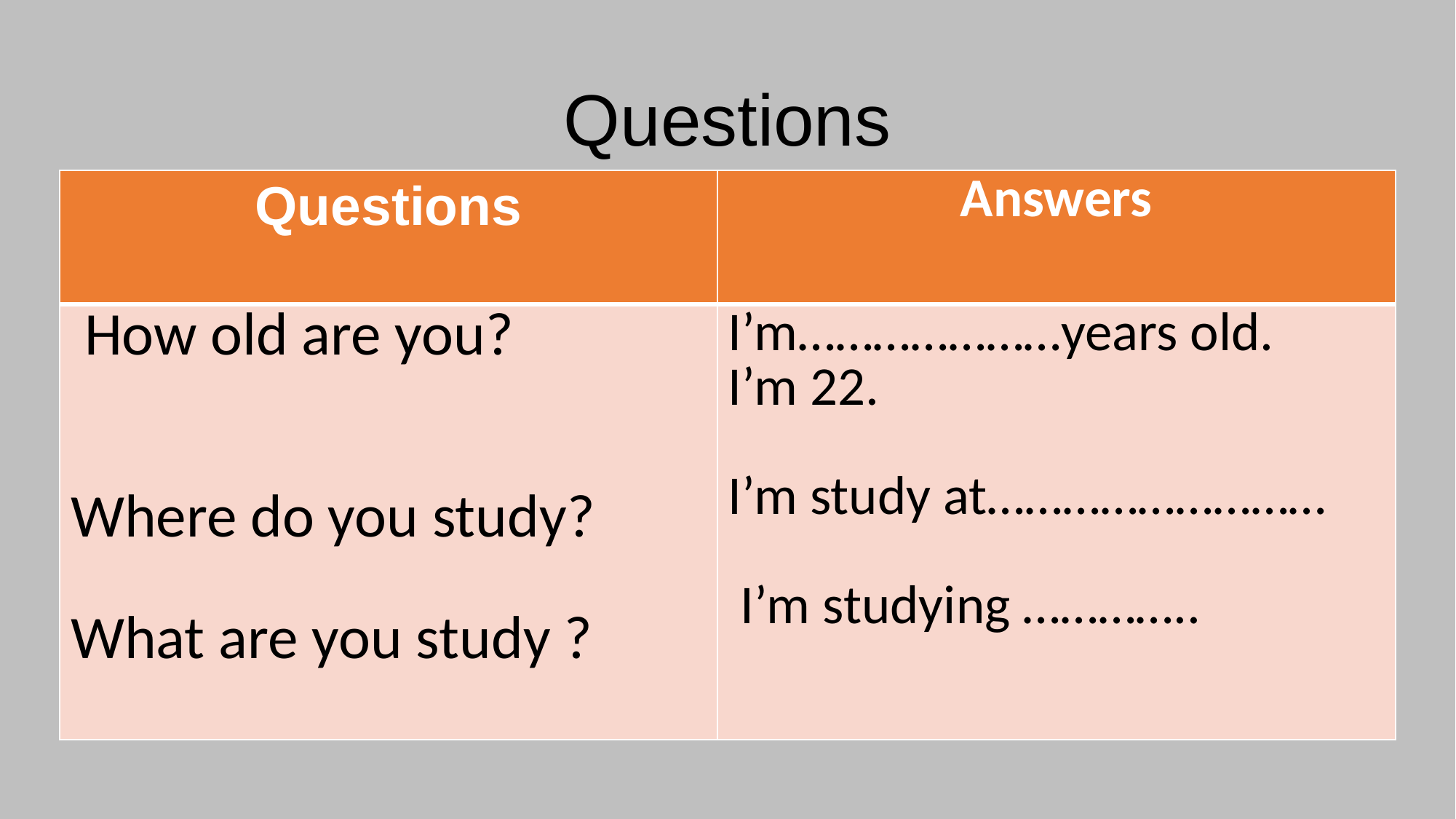

# Questions
| Questions | Answers |
| --- | --- |
| How old are you? Where do you study? What are you study ? | I’m…………………years old. I’m 22. I’m study at……………………… I’m studying ………….. |